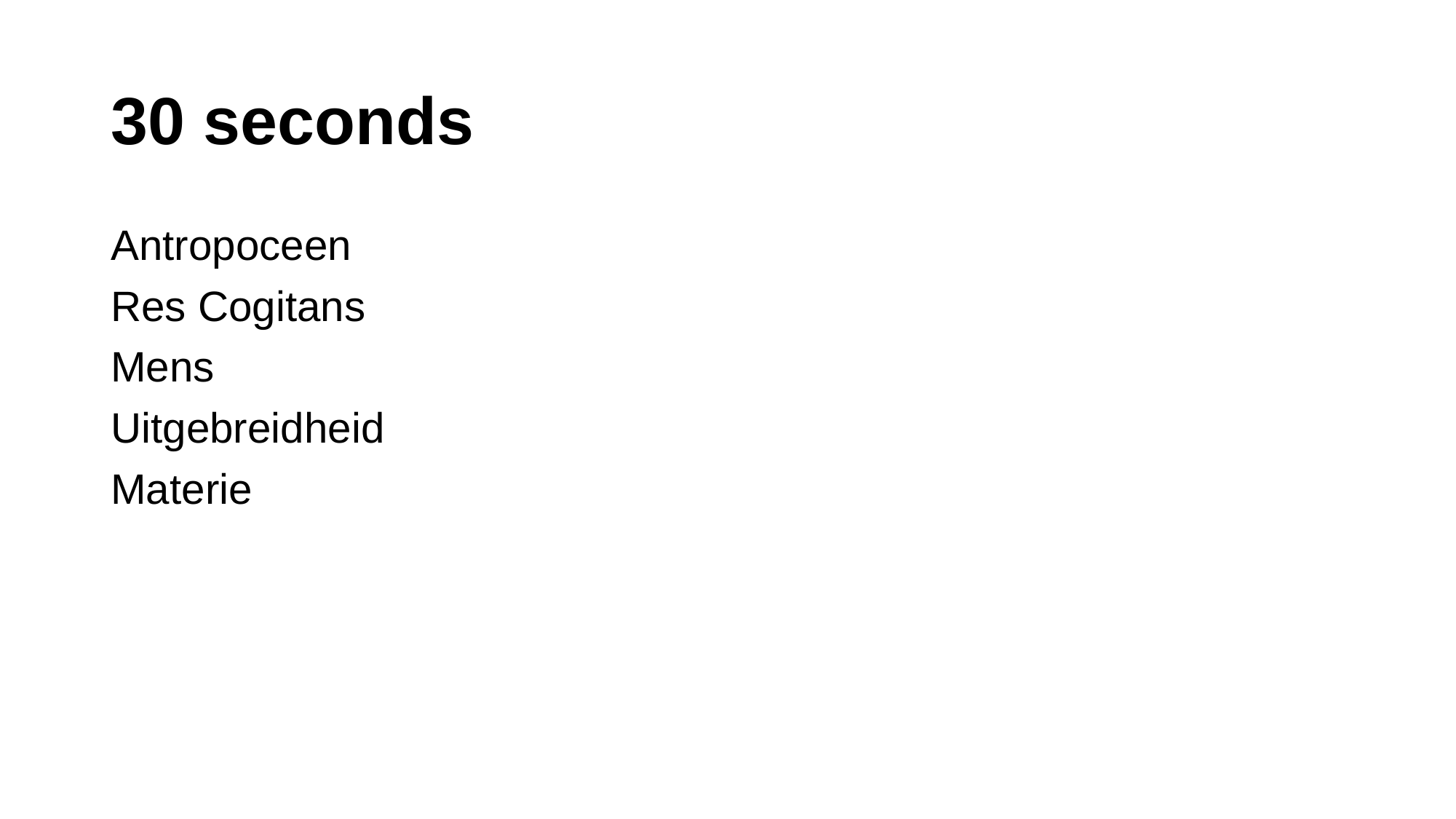

# 30 seconds
Antropoceen
Res Cogitans
Mens
Uitgebreidheid
Materie